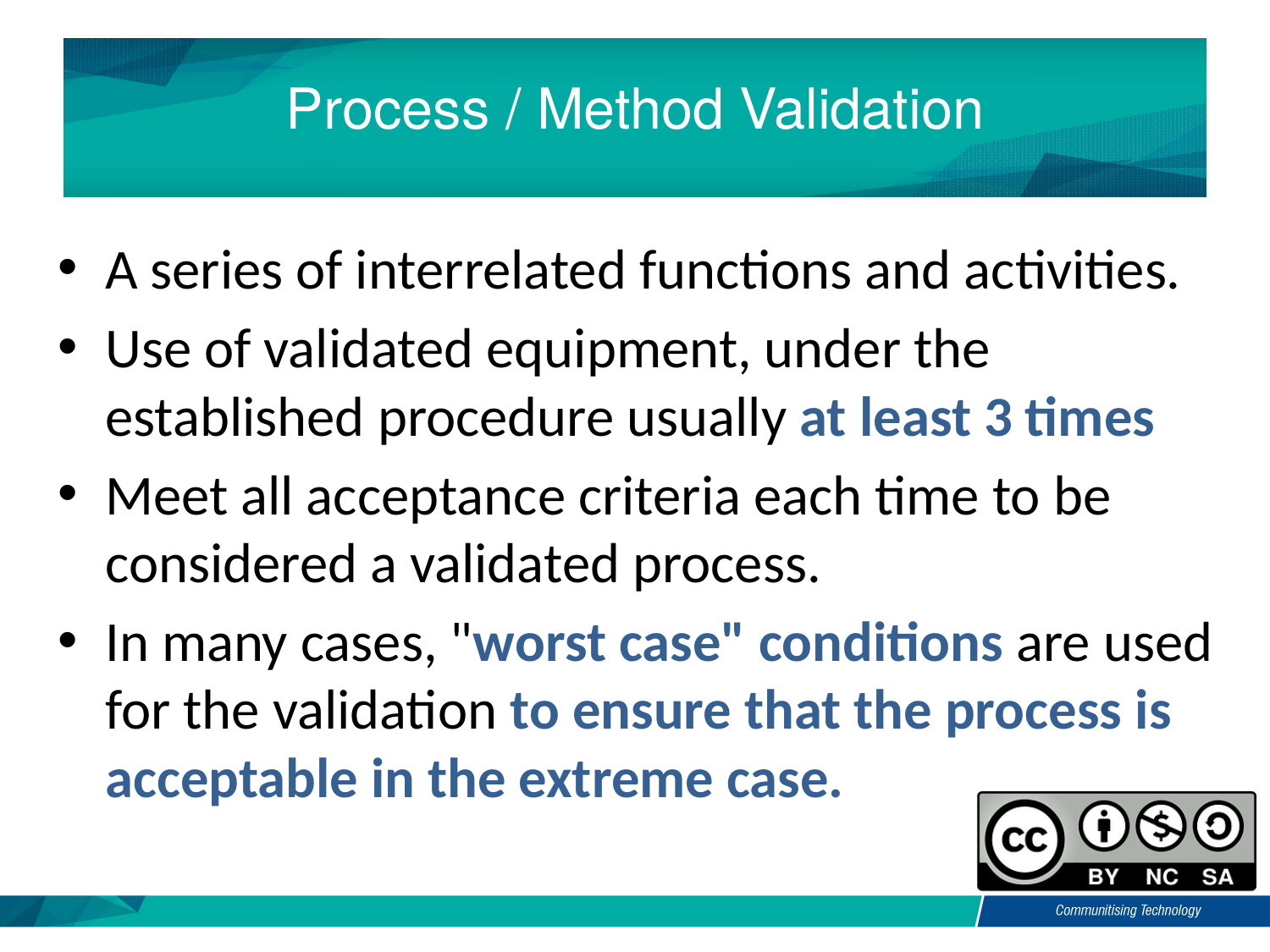

# Process / Method Validation
A series of interrelated functions and activities.
Use of validated equipment, under the established procedure usually at least 3 times
Meet all acceptance criteria each time to be considered a validated process.
In many cases, "worst case" conditions are used for the validation to ensure that the process is acceptable in the extreme case.